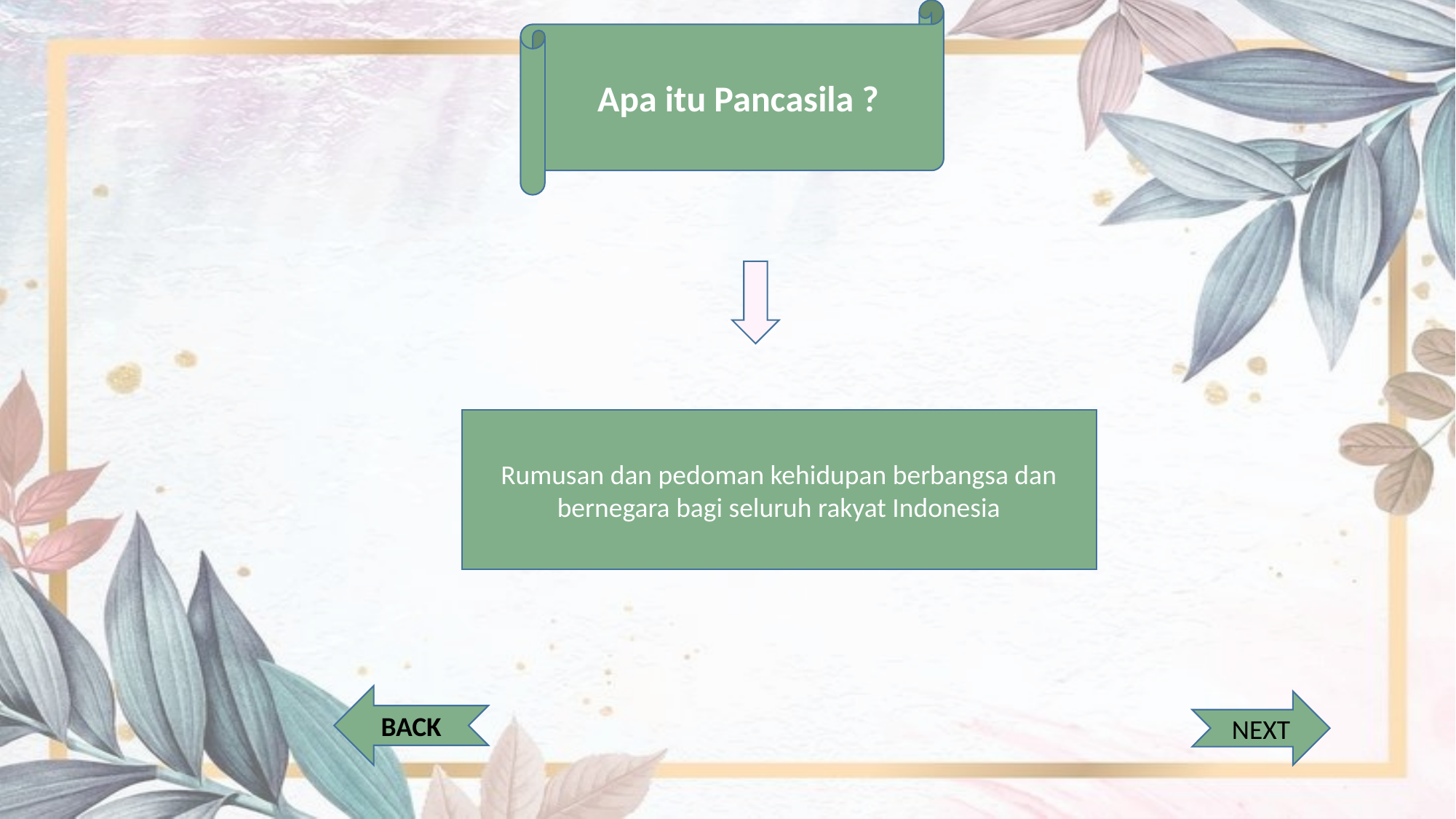

Apa itu Pancasila ?

Rumusan dan pedoman kehidupan berbangsa dan bernegara bagi seluruh rakyat Indonesia
BACK
NEXT